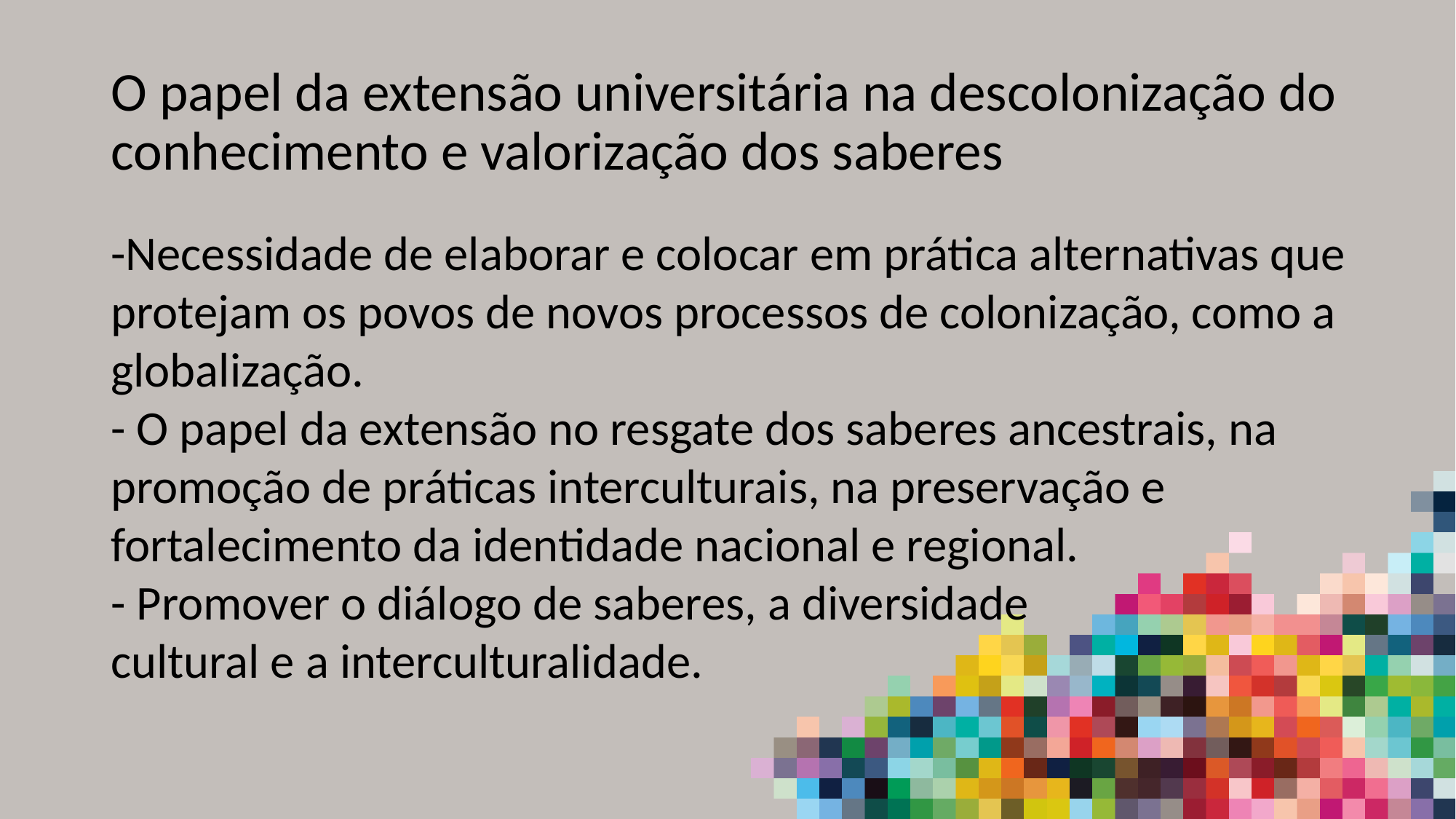

# O papel da extensão universitária na descolonização do conhecimento e valorização dos saberes
-Necessidade de elaborar e colocar em prática alternativas que protejam os povos de novos processos de colonização, como a globalização.
- O papel da extensão no resgate dos saberes ancestrais, na promoção de práticas interculturais, na preservação e fortalecimento da identidade nacional e regional.
- Promover o diálogo de saberes, a diversidade
cultural e a interculturalidade.